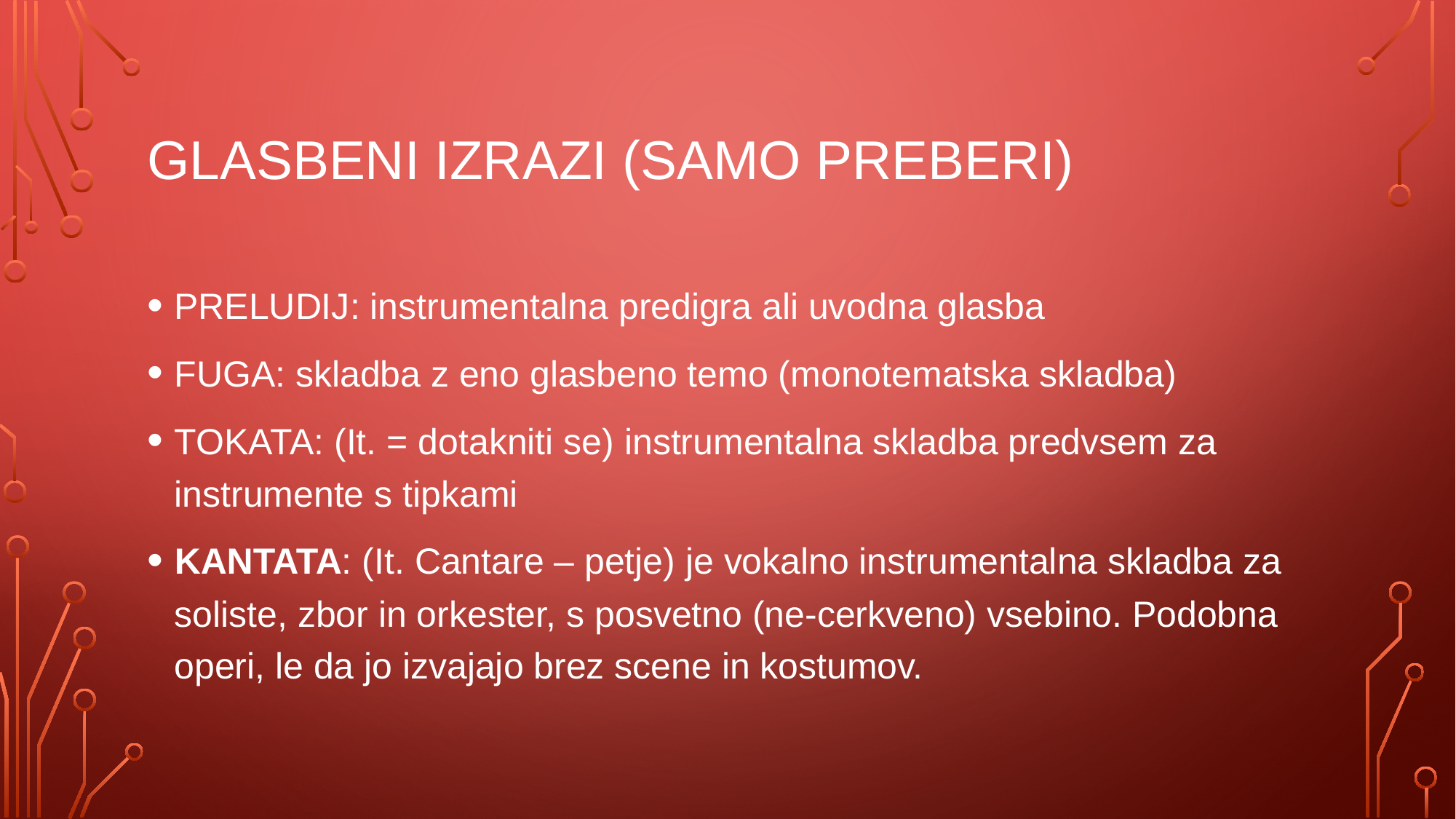

# GLASBENI IZRAZI (samo preberi)
PRELUDIJ: instrumentalna predigra ali uvodna glasba
FUGA: skladba z eno glasbeno temo (monotematska skladba)
TOKATA: (It. = dotakniti se) instrumentalna skladba predvsem za instrumente s tipkami
KANTATA: (It. Cantare – petje) je vokalno instrumentalna skladba za soliste, zbor in orkester, s posvetno (ne-cerkveno) vsebino. Podobna operi, le da jo izvajajo brez scene in kostumov.